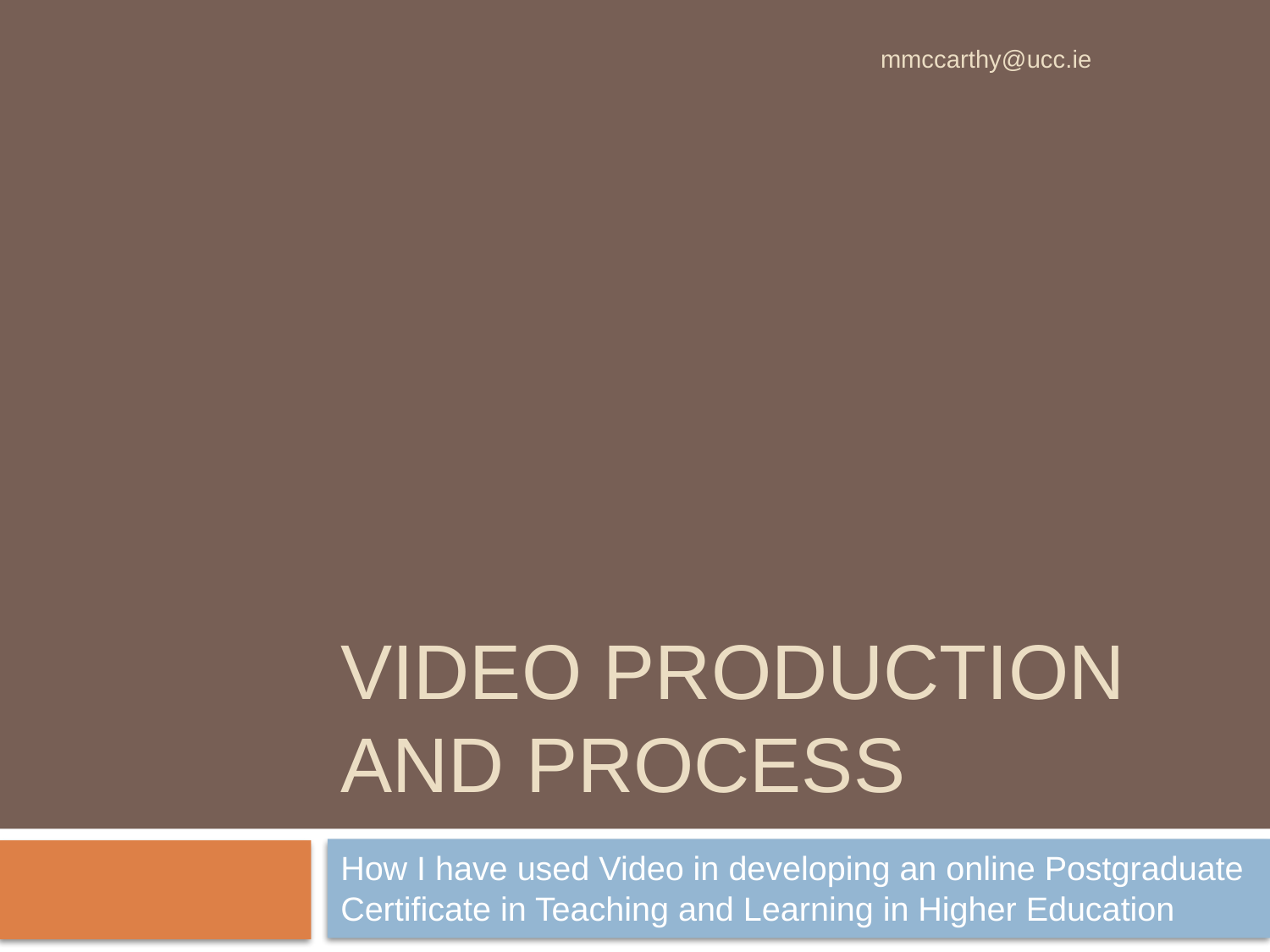

mmccarthy@ucc.ie
# Video Production and Process
How I have used Video in developing an online Postgraduate Certificate in Teaching and Learning in Higher Education